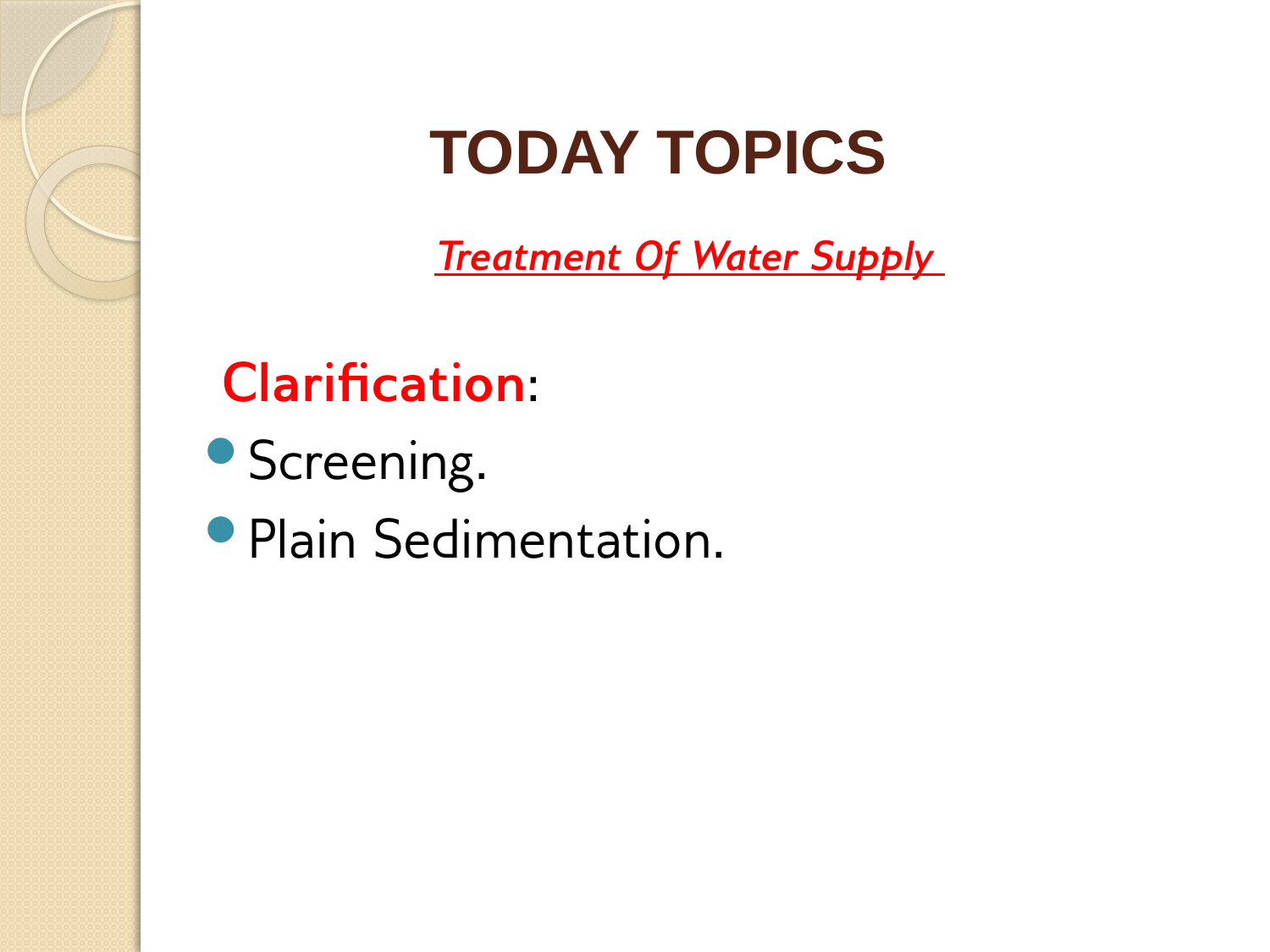

TODAY TOPICS
Treatment Of Water Supply
 Clarification:
Screening.
Plain Sedimentation.